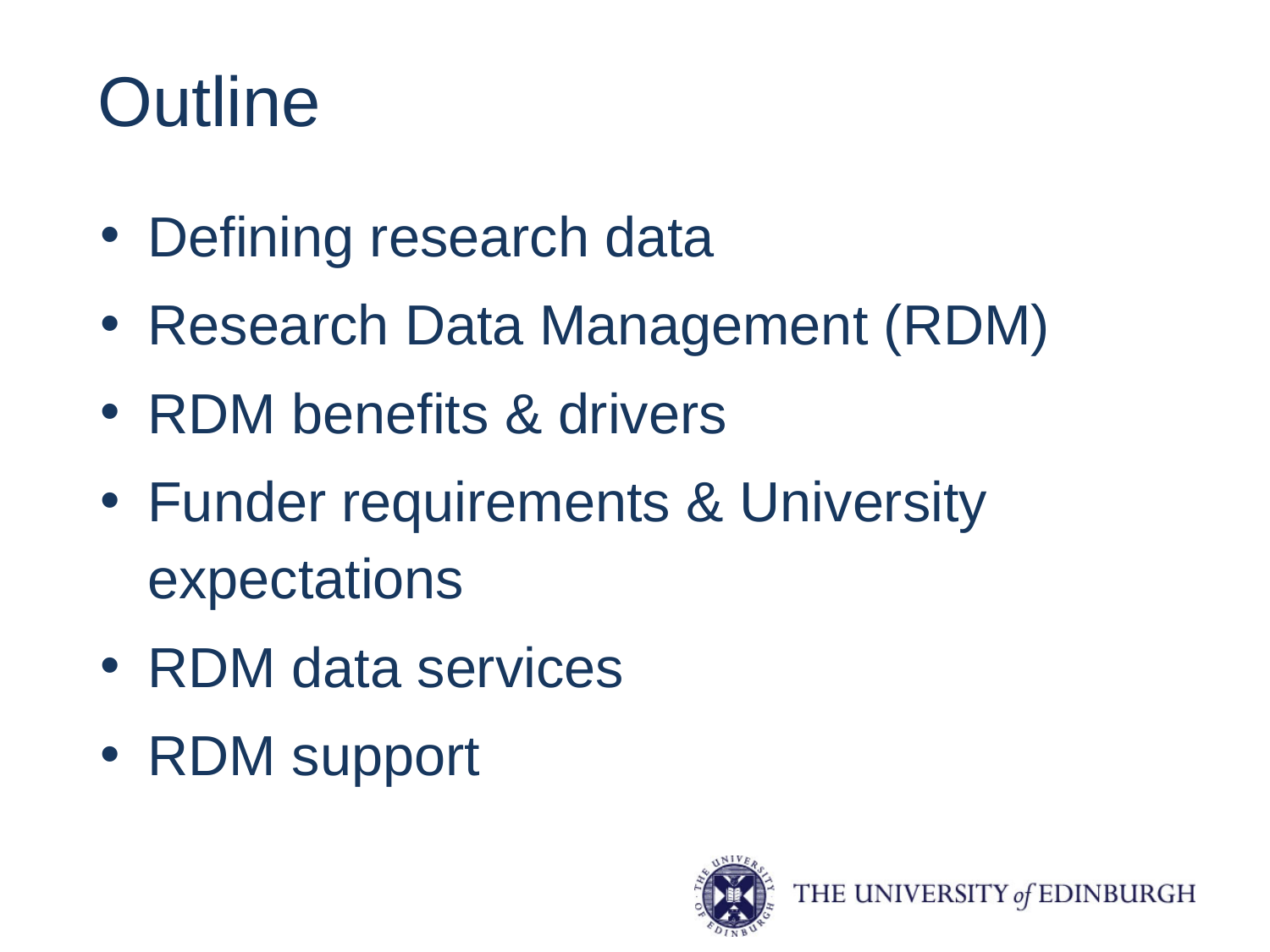

# Outline

Defining research data
Research Data Management (RDM)
RDM benefits & drivers
Funder requirements & University expectations
RDM data services
RDM support